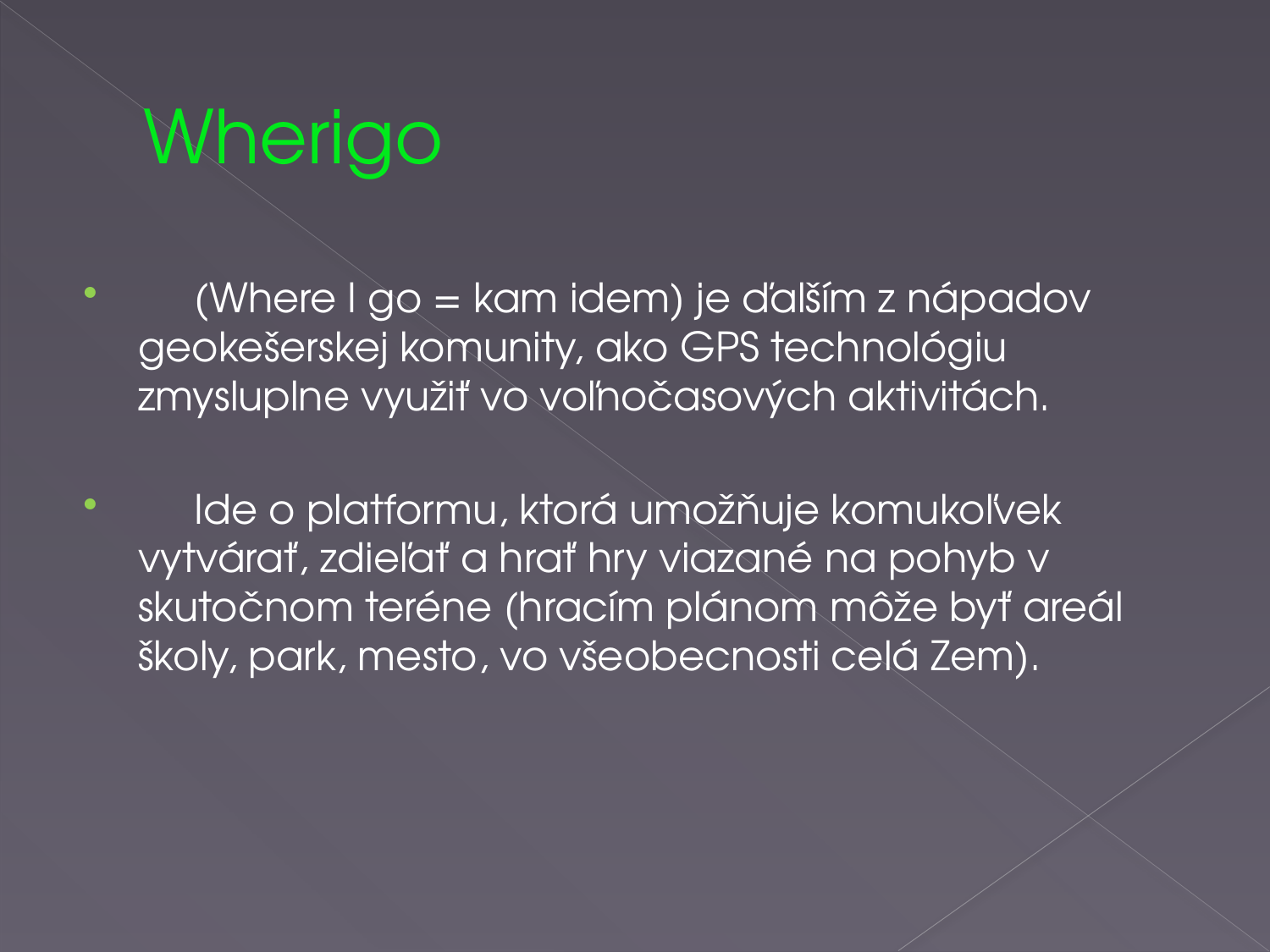

# Wherigo
     (Where I go = kam idem) je ďalším z nápadov geokešerskej komunity, ako GPS technológiu zmysluplne využiť vo voľnočasových aktivitách.

     Ide o platformu, ktorá umožňuje komukoľvek vytvárať, zdieľať a hrať hry viazané na pohyb v skutočnom teréne (hracím plánom môže byť areál školy, park, mesto, vo všeobecnosti celá Zem).